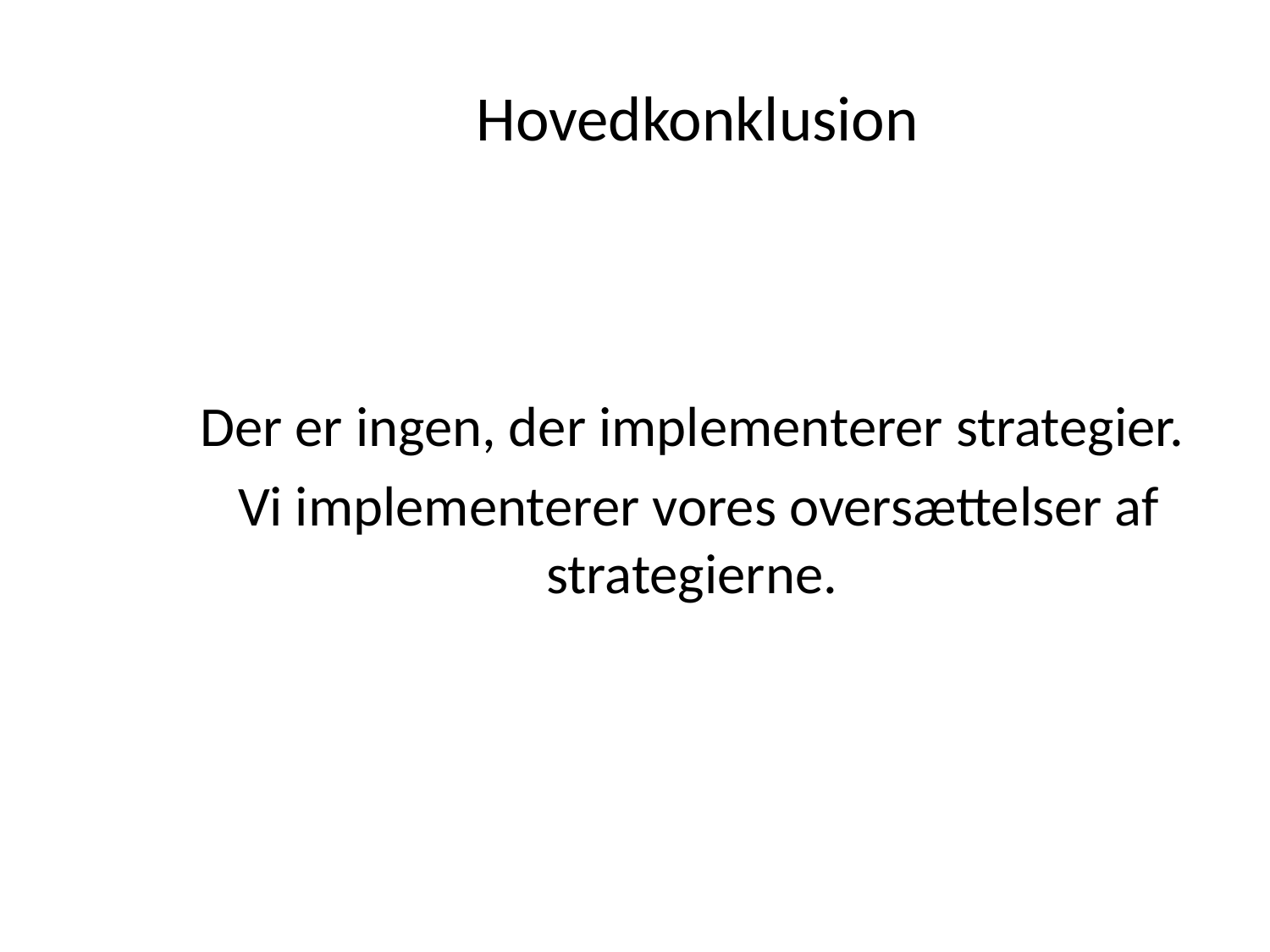

# Hovedkonklusion

Der er ingen, der implementerer strategier.
Vi implementerer vores oversættelser af strategierne.